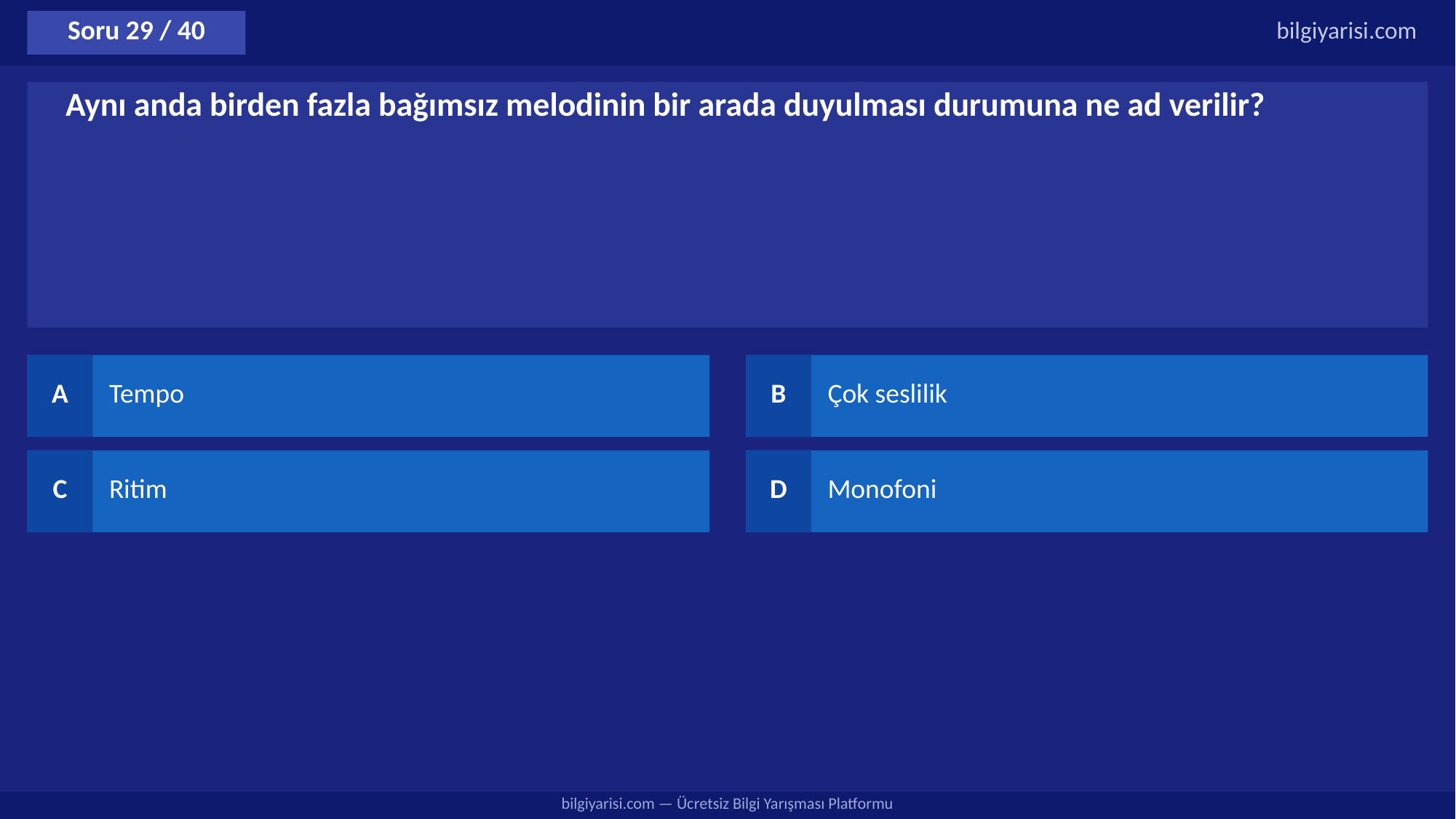

Soru 29 / 40
bilgiyarisi.com

Aynı anda birden fazla bağımsız melodinin bir arada duyulması durumuna ne ad verilir?

A
Tempo

B
Çok seslilik

C
Ritim

D
Monofoni
bilgiyarisi.com — Ücretsiz Bilgi Yarışması Platformu